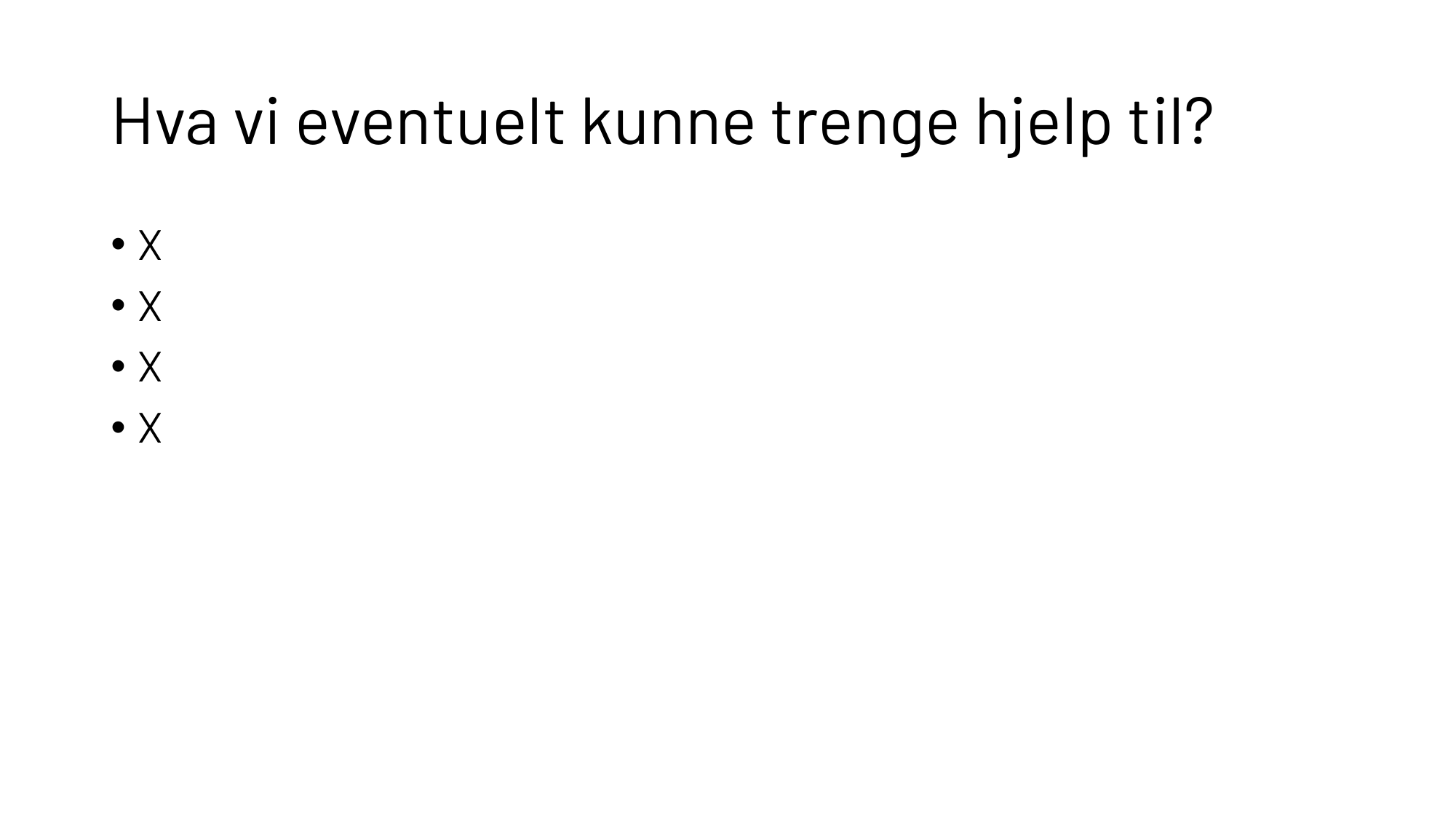

# Hva vi eventuelt kunne trenge hjelp til?
X
X
X
X